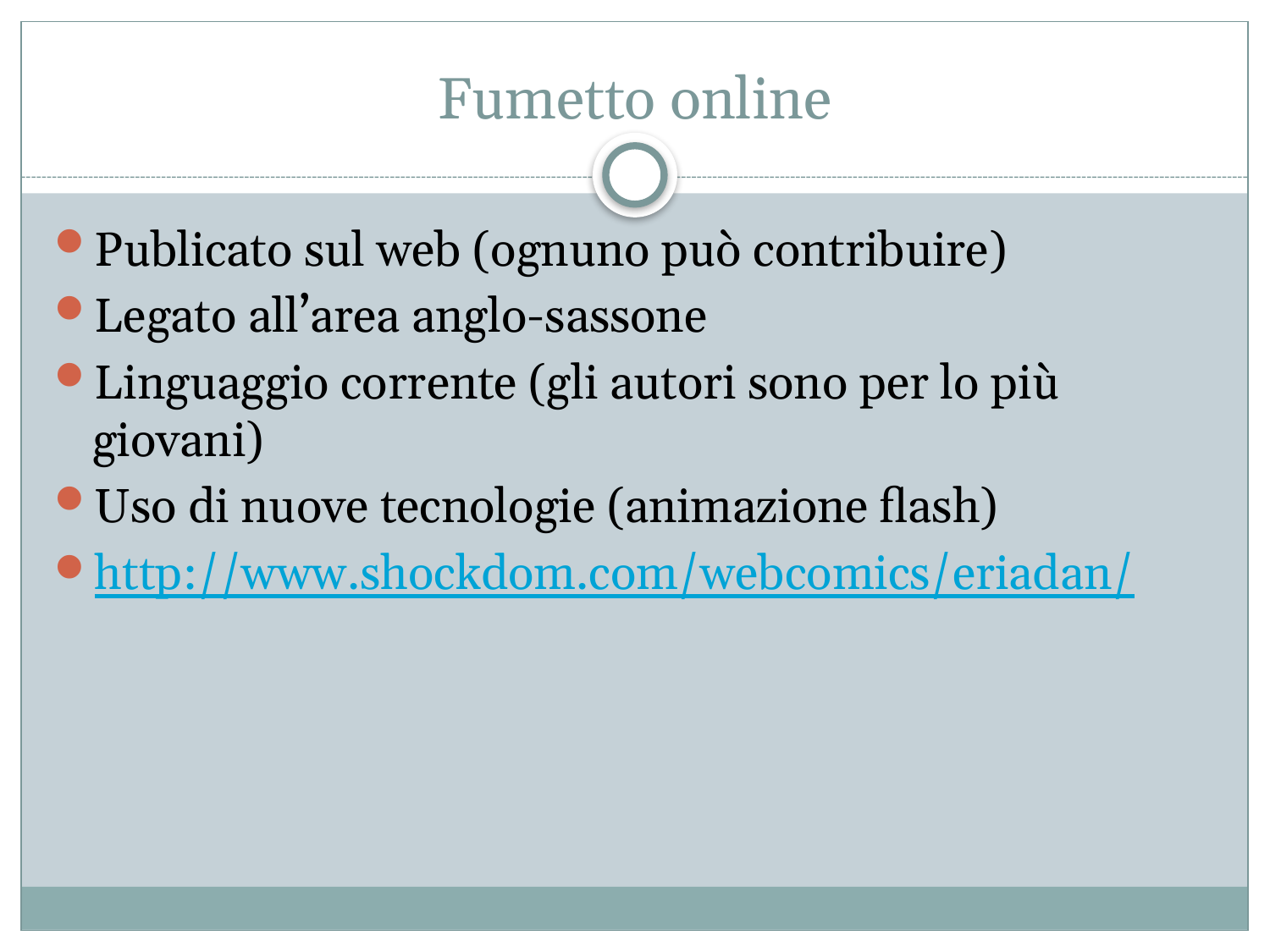

# Fumetto online
Publicato sul web (ognuno può contribuire)
Legato all’area anglo-sassone
Linguaggio corrente (gli autori sono per lo più giovani)
Uso di nuove tecnologie (animazione flash)
http://www.shockdom.com/webcomics/eriadan/